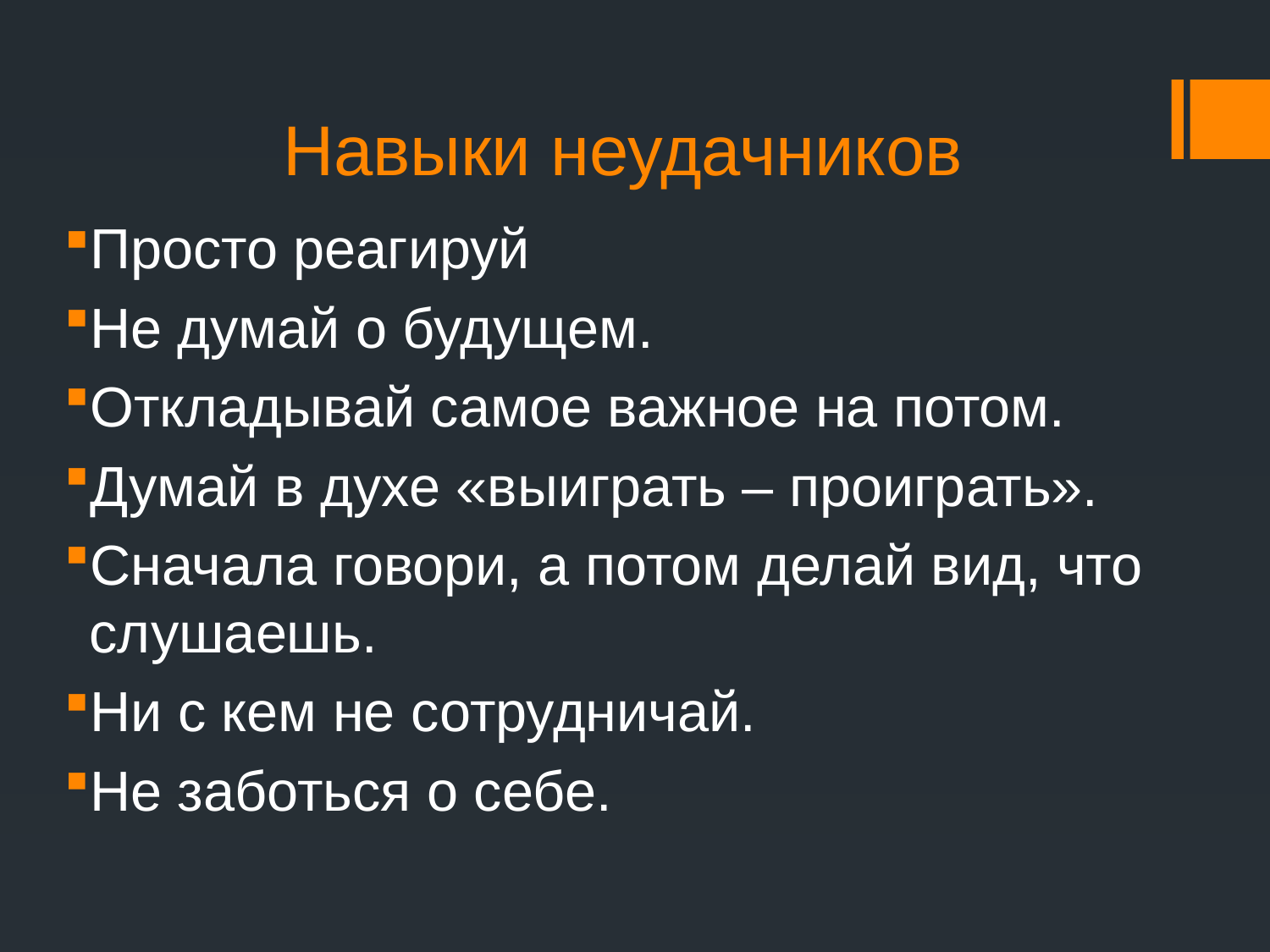

# Навыки неудачников
Просто реагируй
Не думай о будущем.
Откладывай самое важное на потом.
Думай в духе «выиграть – проиграть».
Сначала говори, а потом делай вид, что слушаешь.
Ни с кем не сотрудничай.
Не заботься о себе.